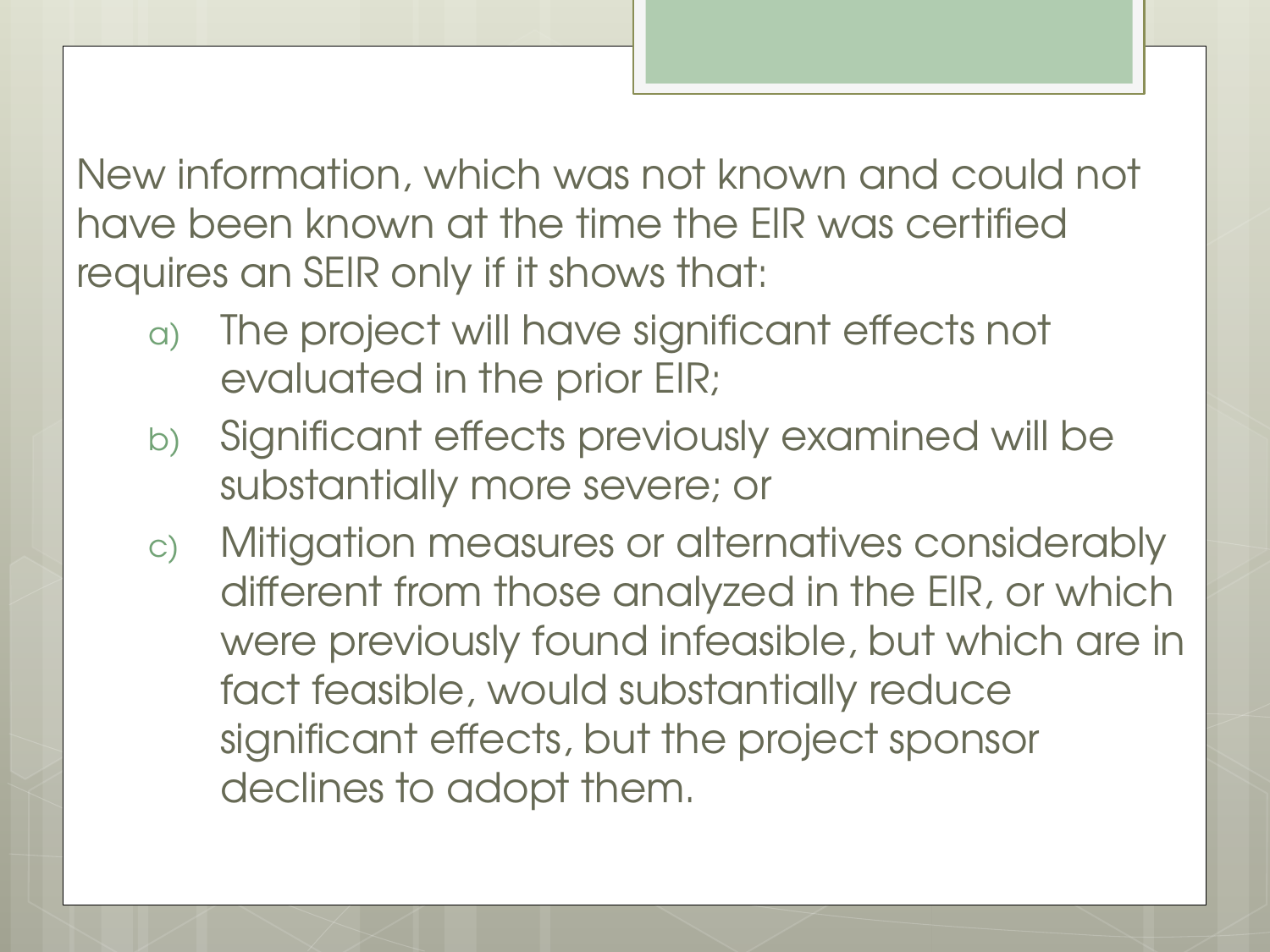

New information, which was not known and could not have been known at the time the EIR was certified requires an SEIR only if it shows that:
The project will have significant effects not evaluated in the prior EIR;
Significant effects previously examined will be substantially more severe; or
Mitigation measures or alternatives considerably different from those analyzed in the EIR, or which were previously found infeasible, but which are in fact feasible, would substantially reduce significant effects, but the project sponsor declines to adopt them.